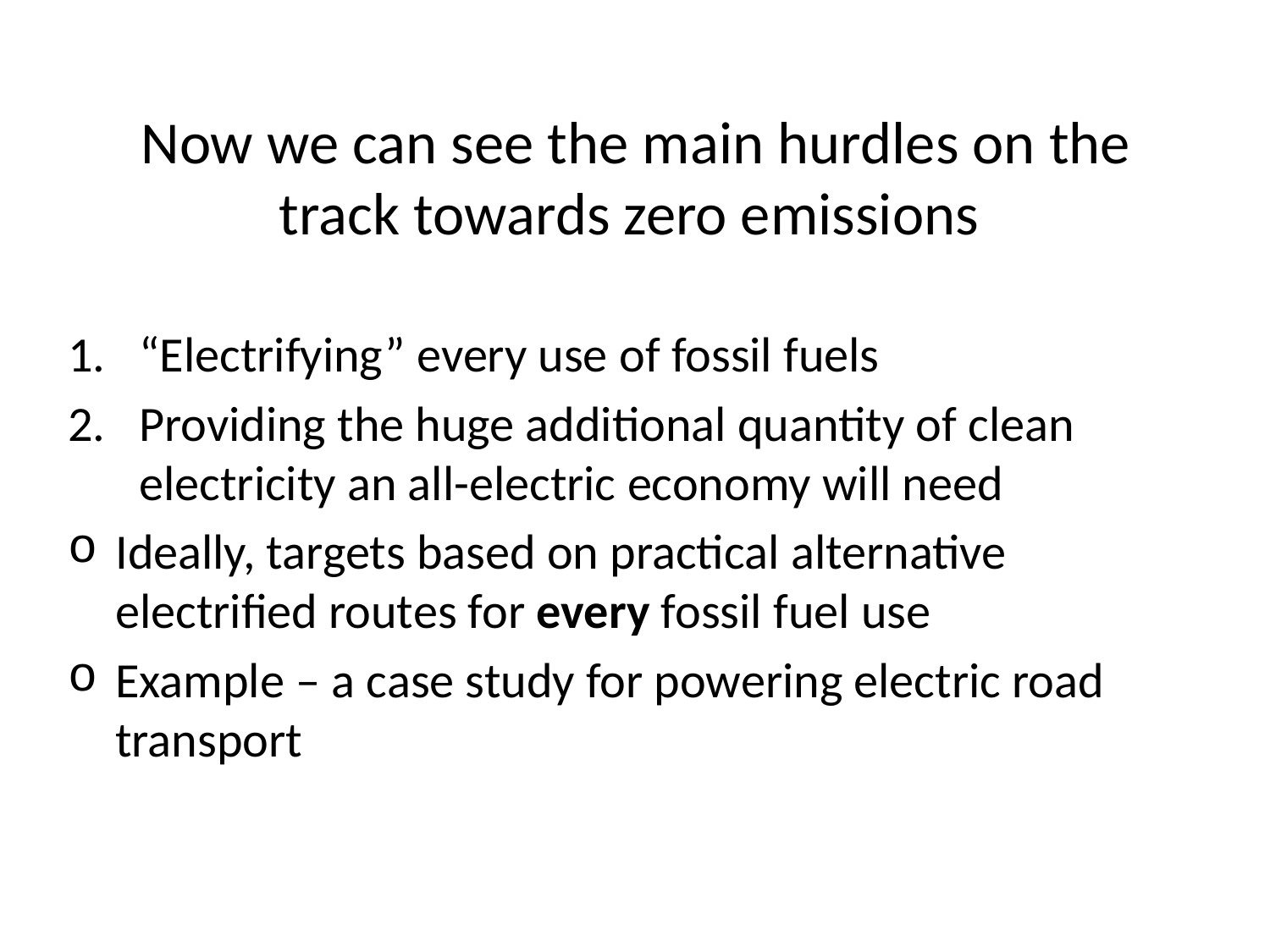

# Now we can see the main hurdles on the track towards zero emissions
“Electrifying” every use of fossil fuels
Providing the huge additional quantity of clean electricity an all-electric economy will need
Ideally, targets based on practical alternative electrified routes for every fossil fuel use
Example – a case study for powering electric road transport